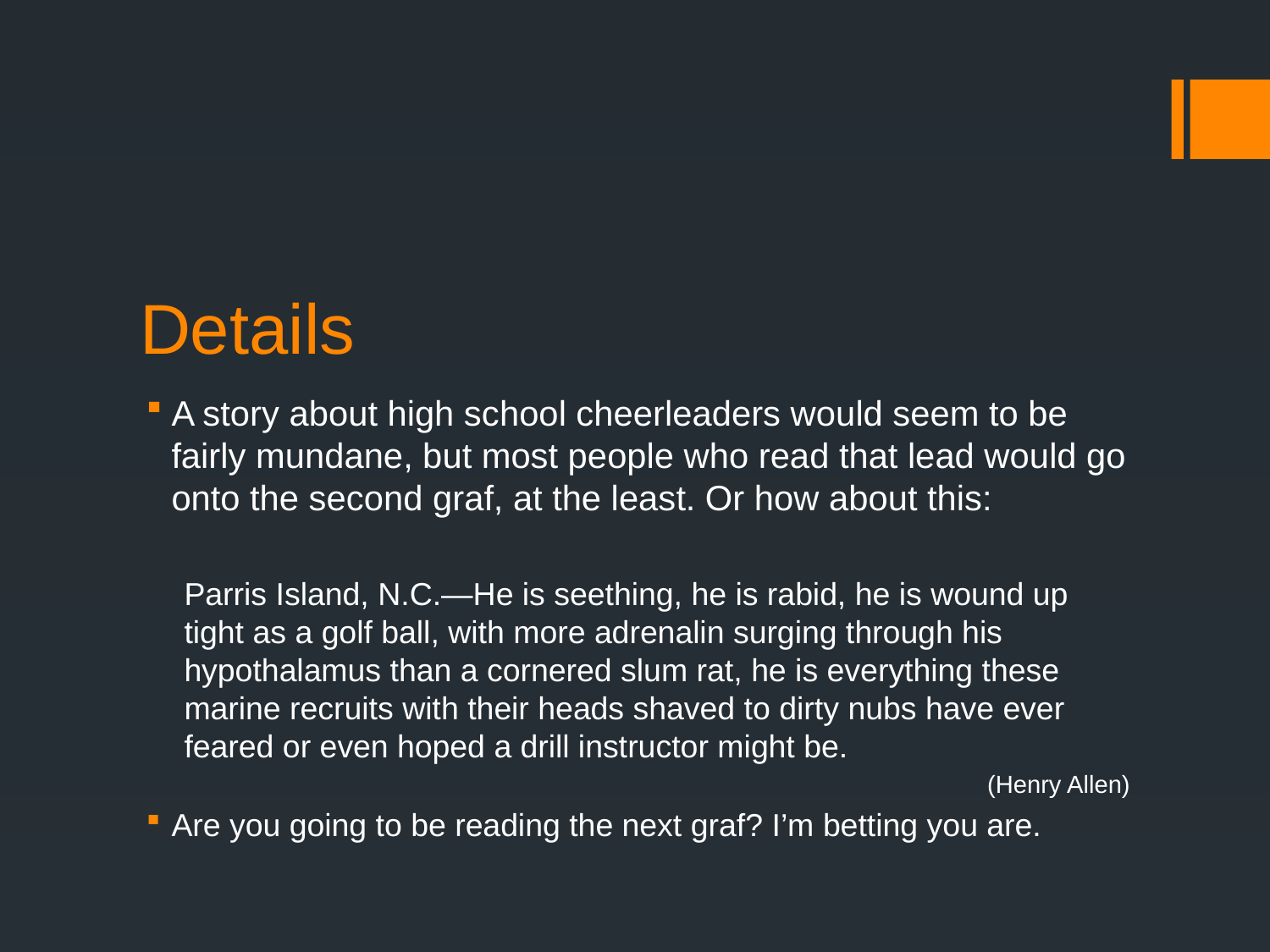

# Details
A story about high school cheerleaders would seem to be fairly mundane, but most people who read that lead would go onto the second graf, at the least. Or how about this:

Parris Island, N.C.—He is seething, he is rabid, he is wound up tight as a golf ball, with more adrenalin surging through his hypothalamus than a cornered slum rat, he is everything these marine recruits with their heads shaved to dirty nubs have ever feared or even hoped a drill instructor might be.
(Henry Allen)
Are you going to be reading the next graf? I’m betting you are.